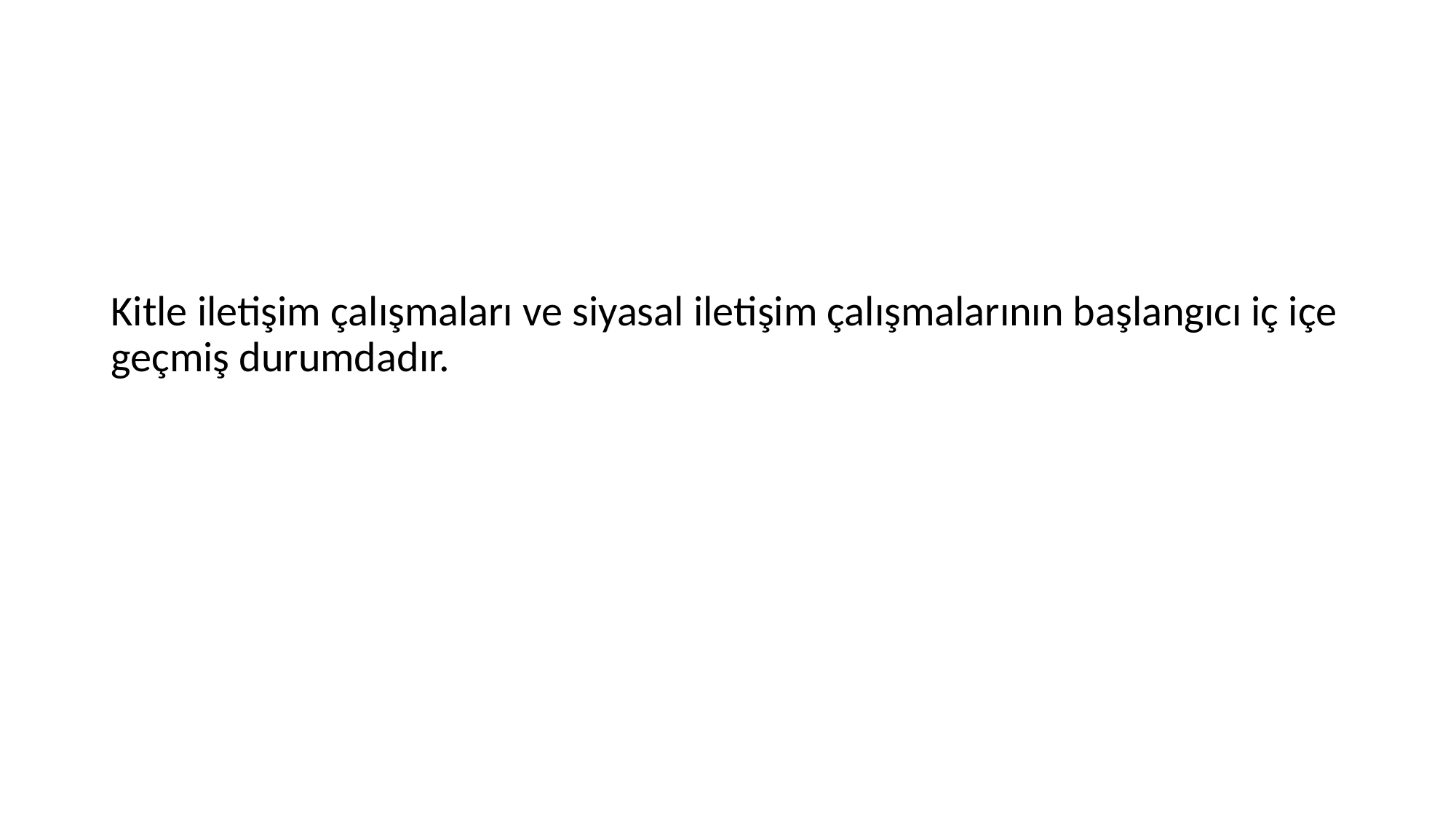

#

Kitle iletişim çalışmaları ve siyasal iletişim çalışmalarının başlangıcı iç içe geçmiş durumdadır.